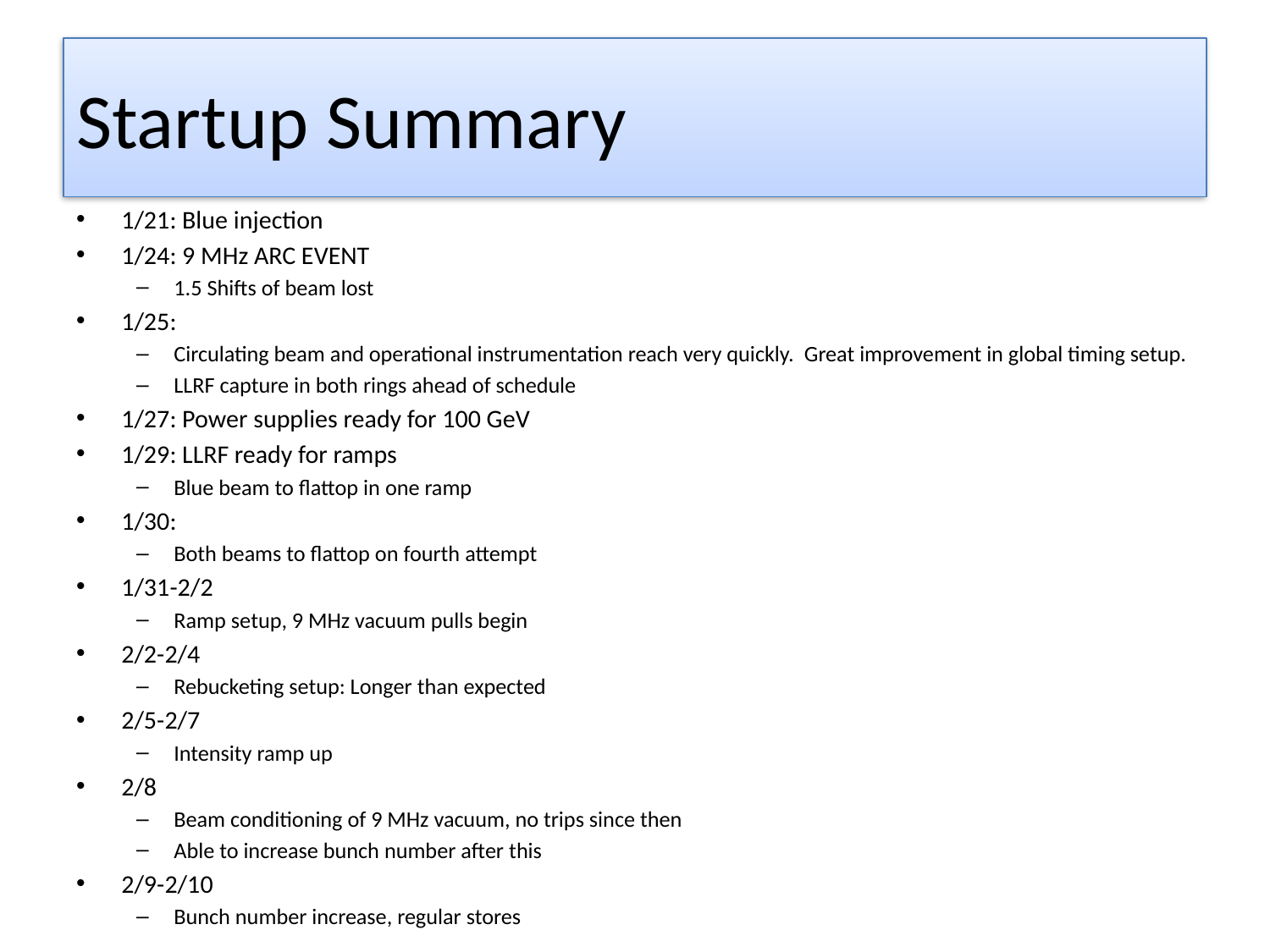

# Startup Summary
1/21: Blue injection
1/24: 9 MHz ARC EVENT
1.5 Shifts of beam lost
1/25:
Circulating beam and operational instrumentation reach very quickly.  Great improvement in global timing setup.
LLRF capture in both rings ahead of schedule
1/27: Power supplies ready for 100 GeV
1/29: LLRF ready for ramps
Blue beam to flattop in one ramp
1/30:
Both beams to flattop on fourth attempt
1/31-2/2
Ramp setup, 9 MHz vacuum pulls begin
2/2-2/4
Rebucketing setup: Longer than expected
2/5-2/7
Intensity ramp up
2/8
Beam conditioning of 9 MHz vacuum, no trips since then
Able to increase bunch number after this
2/9-2/10
Bunch number increase, regular stores